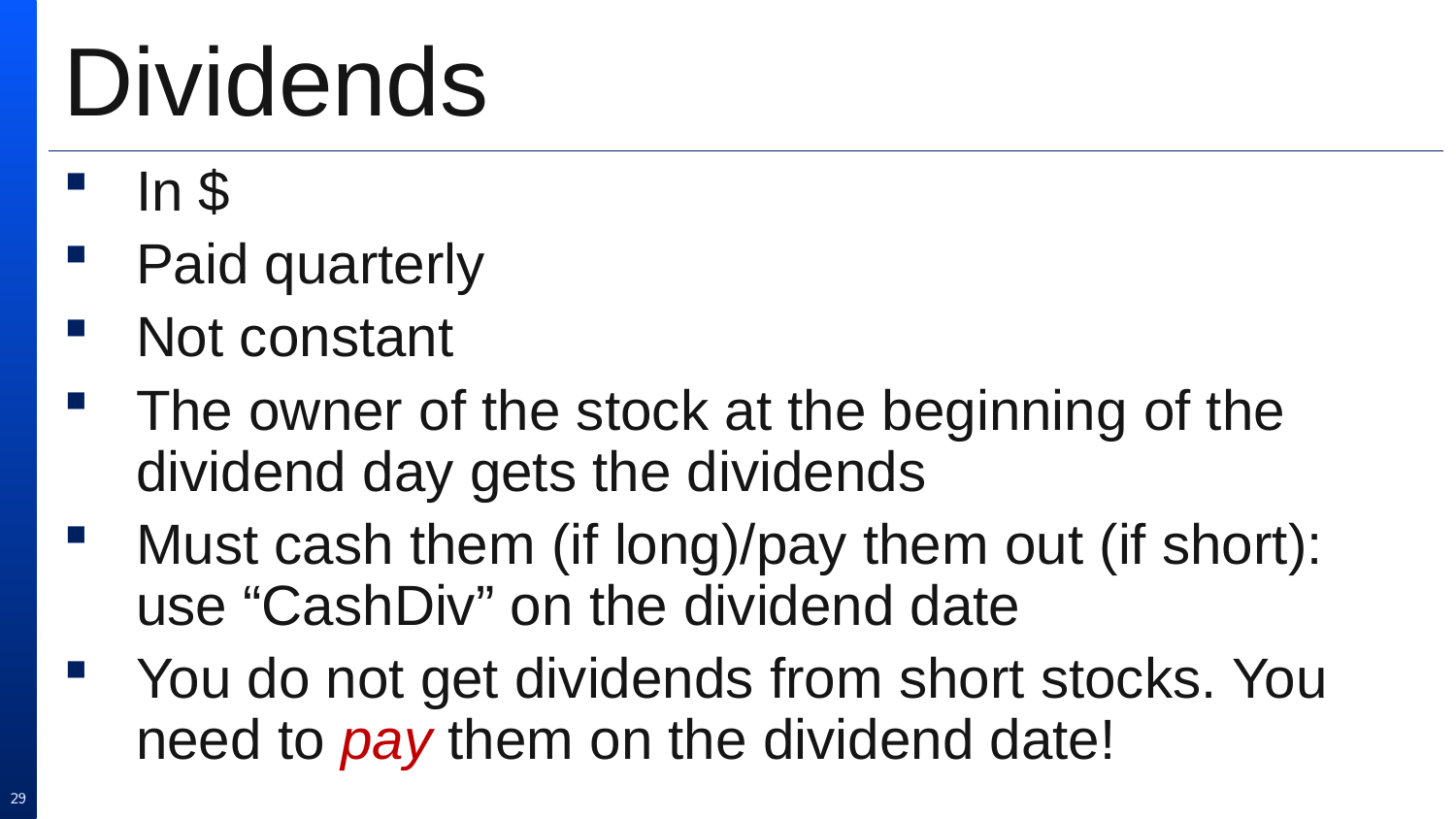

# Dividends
In $
Paid quarterly
Not constant
The owner of the stock at the beginning of the dividend day gets the dividends
Must cash them (if long)/pay them out (if short): use “CashDiv” on the dividend date
You do not get dividends from short stocks. You need to pay them on the dividend date!
29